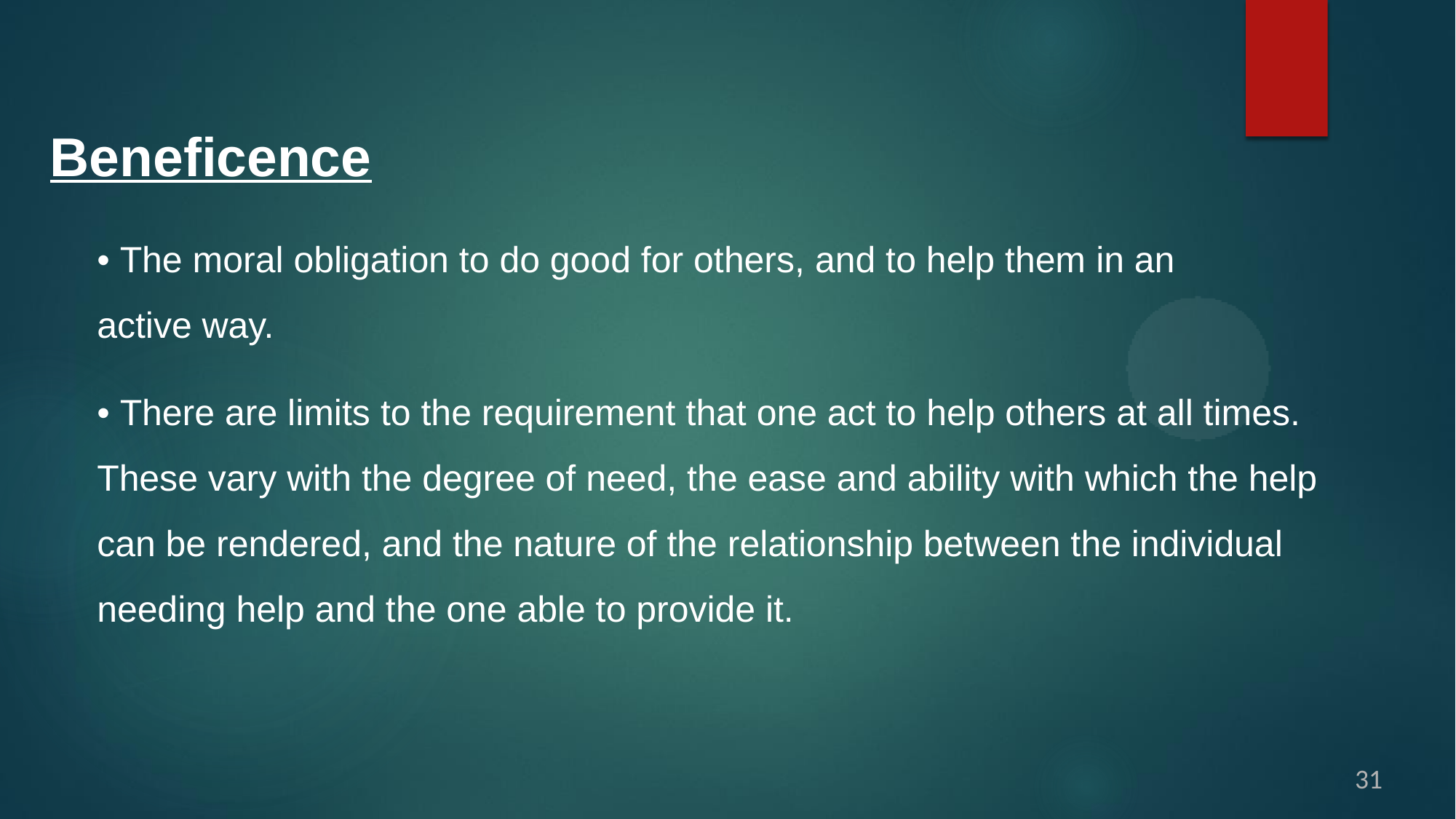

Beneficence
• The moral obligation to do good for others, and to help them in an    	active way.

• There are limits to the requirement that one act to help others at all times. These vary with the degree of need, the ease and ability with which the help can be rendered, and the nature of the relationship between the individual needing help and the one able to provide it.
31